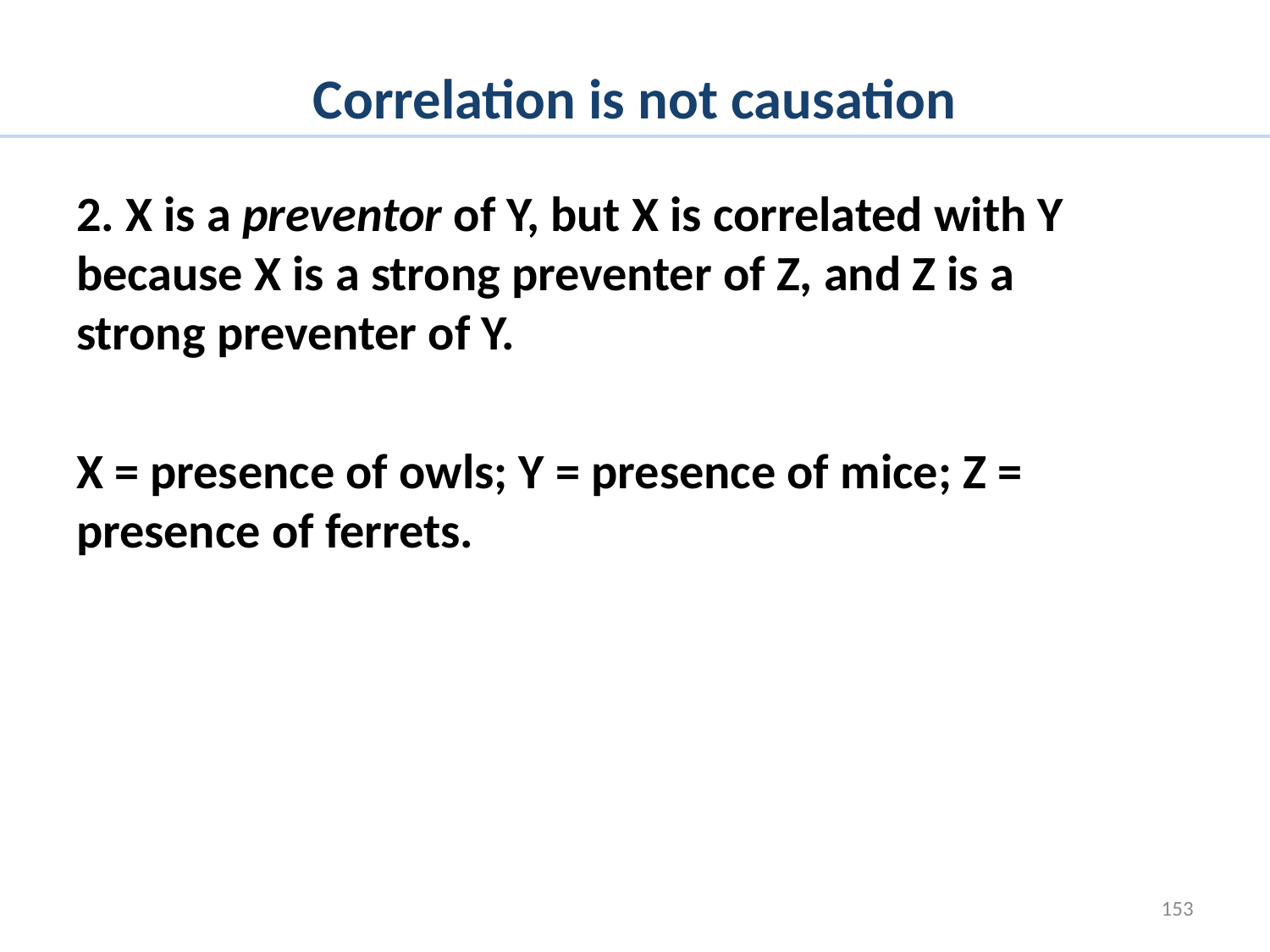

# Correlation is not causation
2. X is a preventor of Y, but X is correlated with Y because X is a strong preventer of Z, and Z is a strong preventer of Y.

X = presence of owls; Y = presence of mice; Z = presence of ferrets.
153